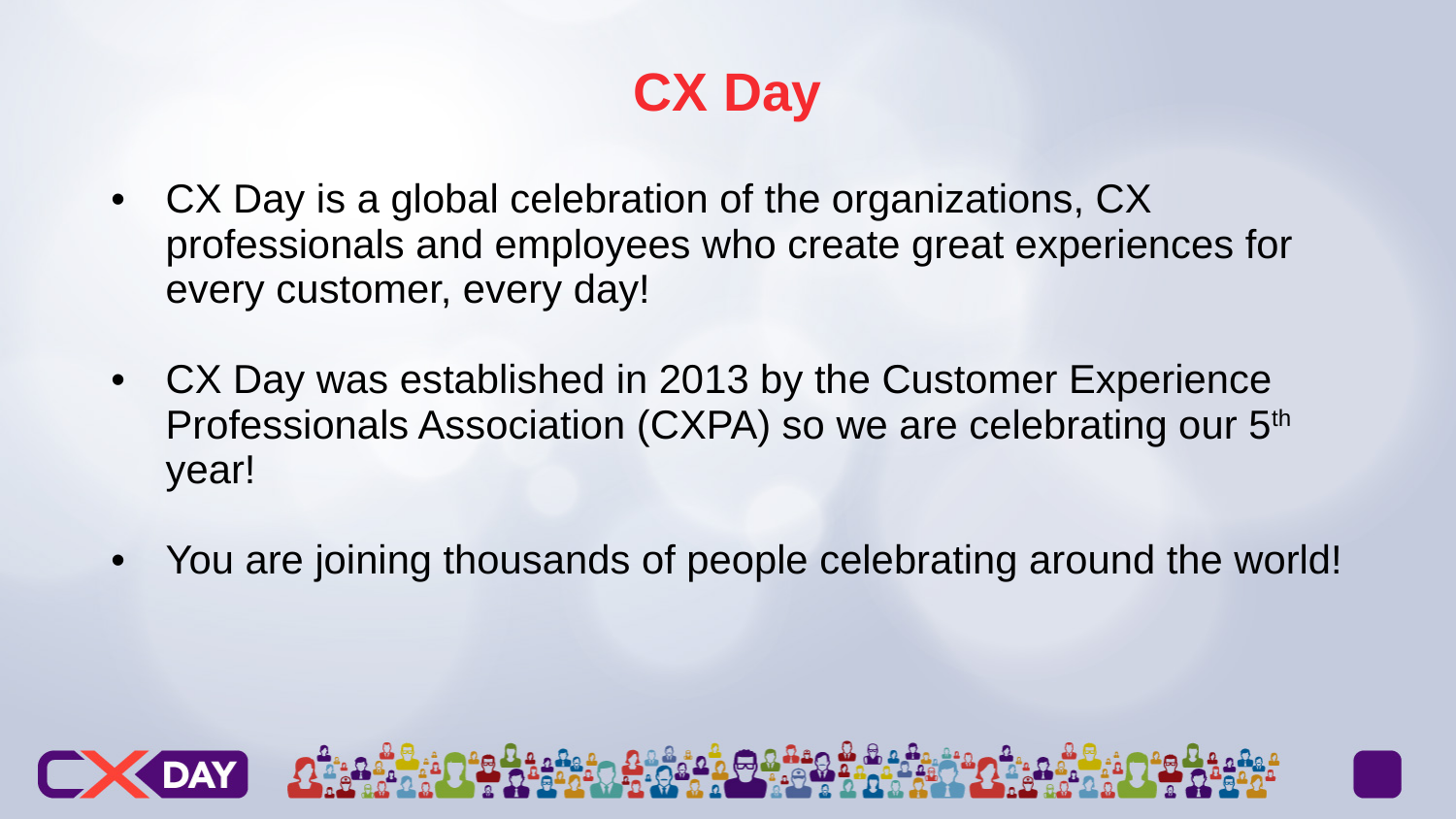

# CX Day
CX Day is a global celebration of the organizations, CX professionals and employees who create great experiences for every customer, every day!

CX Day was established in 2013 by the Customer Experience Professionals Association (CXPA) so we are celebrating our 5th year!

You are joining thousands of people celebrating around the world!